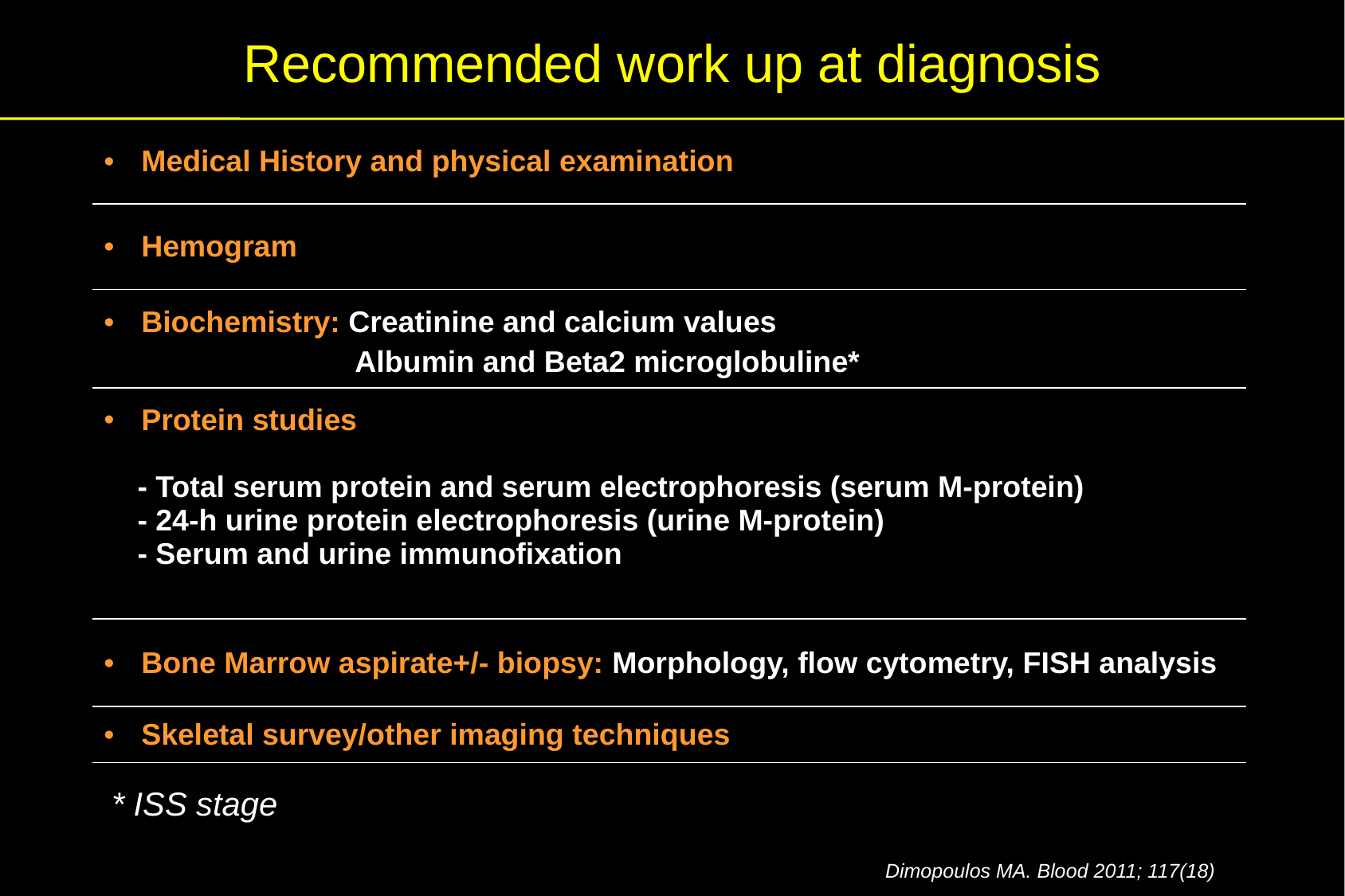

Recommended work up at diagnosis

| Medical History and physical examination |
| --- |
| Hemogram |
| Biochemistry: Creatinine and calcium values Albumin and Beta2 microglobuline\* |
| Protein studies - Total serum protein and serum electrophoresis (serum M-protein) - 24-h urine protein electrophoresis (urine M-protein) - Serum and urine immunofixation |
| Bone Marrow aspirate+/- biopsy: Morphology, flow cytometry, FISH analysis |
| Skeletal survey/other imaging techniques |
* ISS stage
Dimopoulos MA. Blood 2011; 117(18)